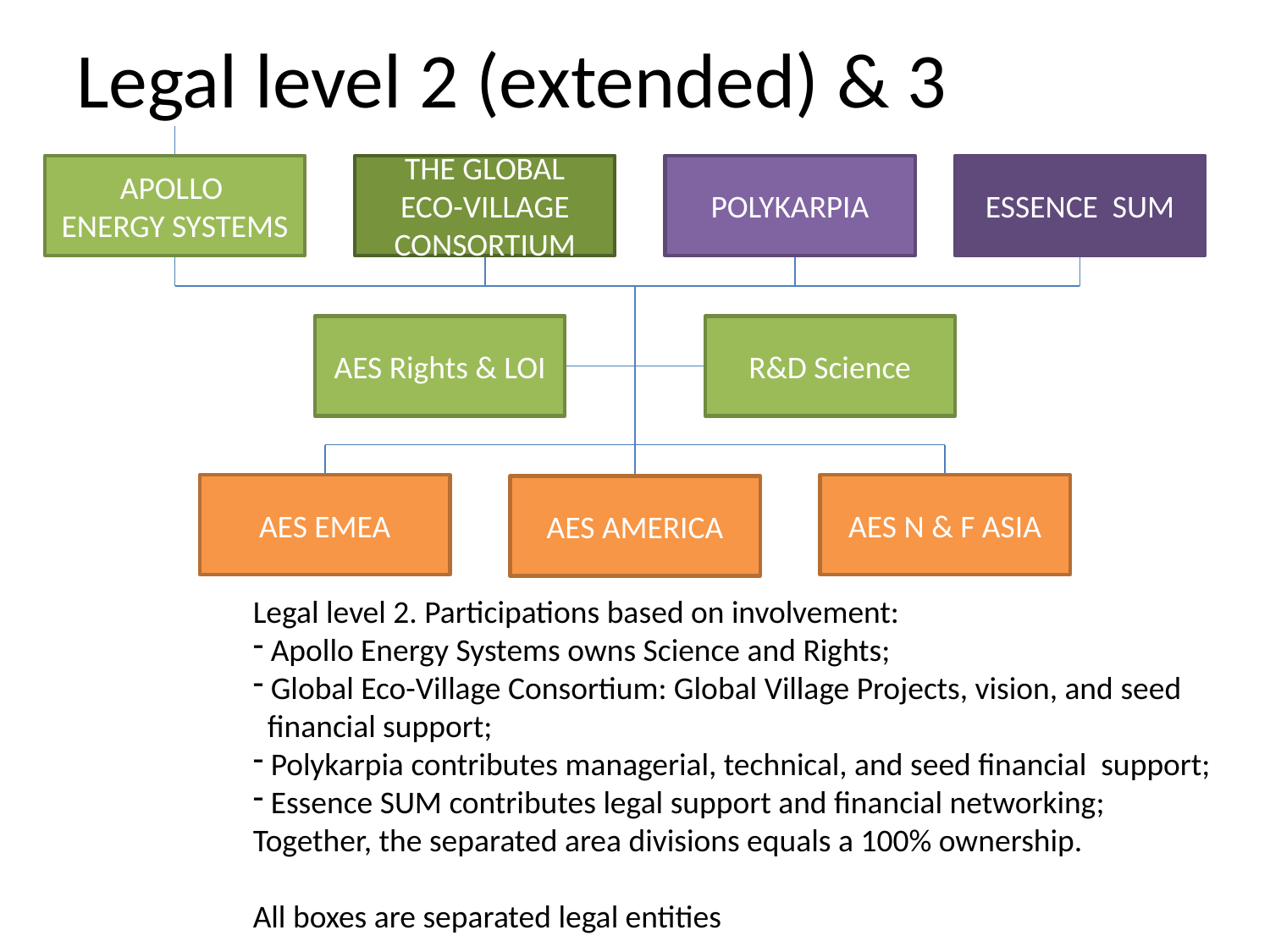

# Legal level 2 (extended) & 3
APOLLO
ENERGY SYSTEMS
THE GLOBAL
Eco-village Consortium
POLYKARPIA
ESSENCE  SUM
AES Rights & LOI
R&D Science
AES EMEA
AES N & F ASIA
AES AMERICA
Legal level 2. Participations based on involvement:
 Apollo Energy Systems owns Science and Rights;
 Global Eco-Village Consortium: Global Village Projects, vision, and seed
  financial support;
 Polykarpia contributes managerial, technical, and seed financial  support;
 Essence SUM contributes legal support and financial networking;
Together, the separated area divisions equals a 100% ownership.

All boxes are separated legal entities